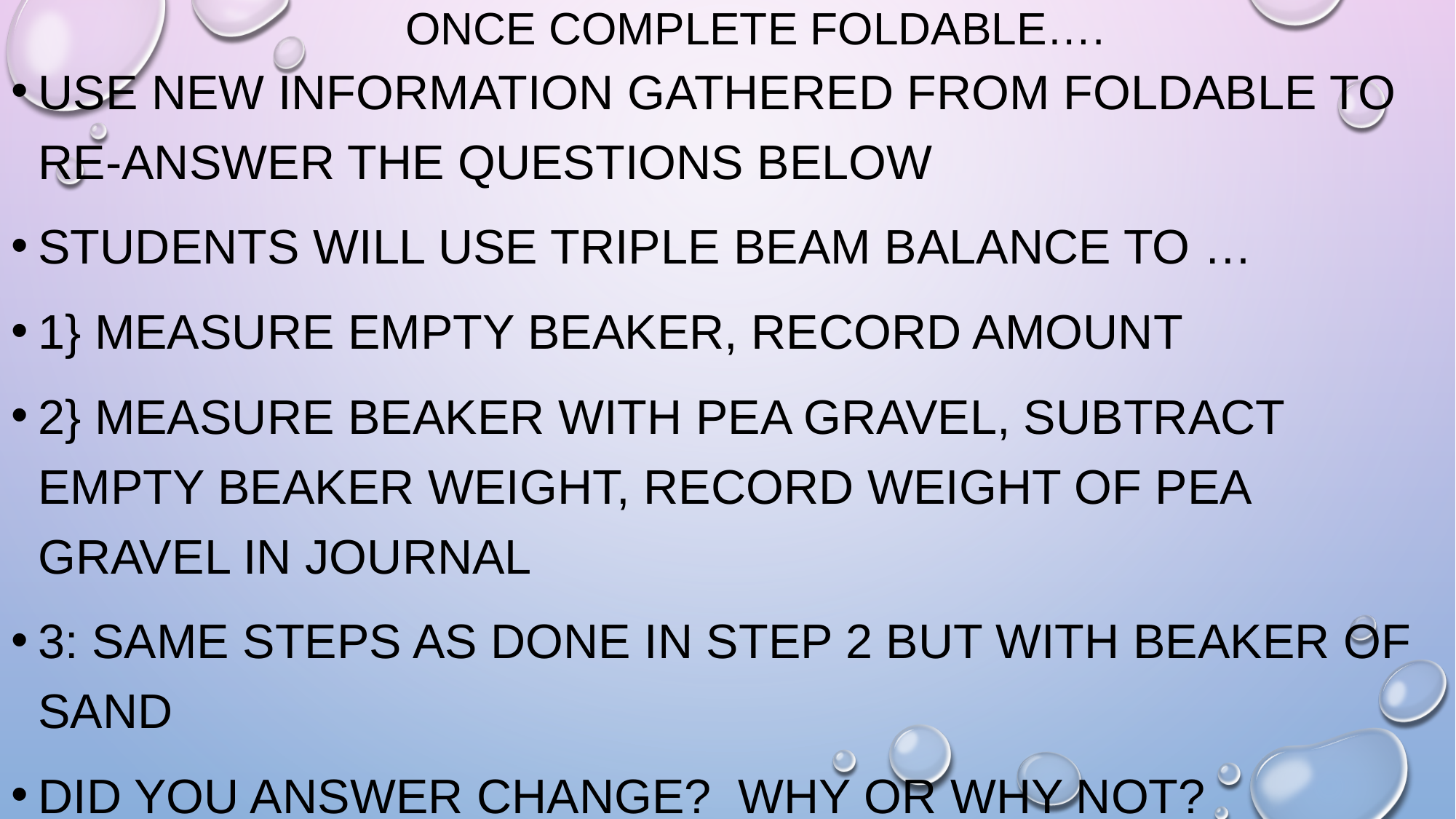

# Once complete foldable….
Use new information gathered from foldable to re-answer the questions below
Students will use triple beam balance to …
1} measure empty beaker, record amount
2} measure beaker with pea gravel, subtract empty beaker weight, record Weight of pea gravel in journal
3: same steps as done in Step 2 but with beaker of sand
Did you answer change?  Why or why not?